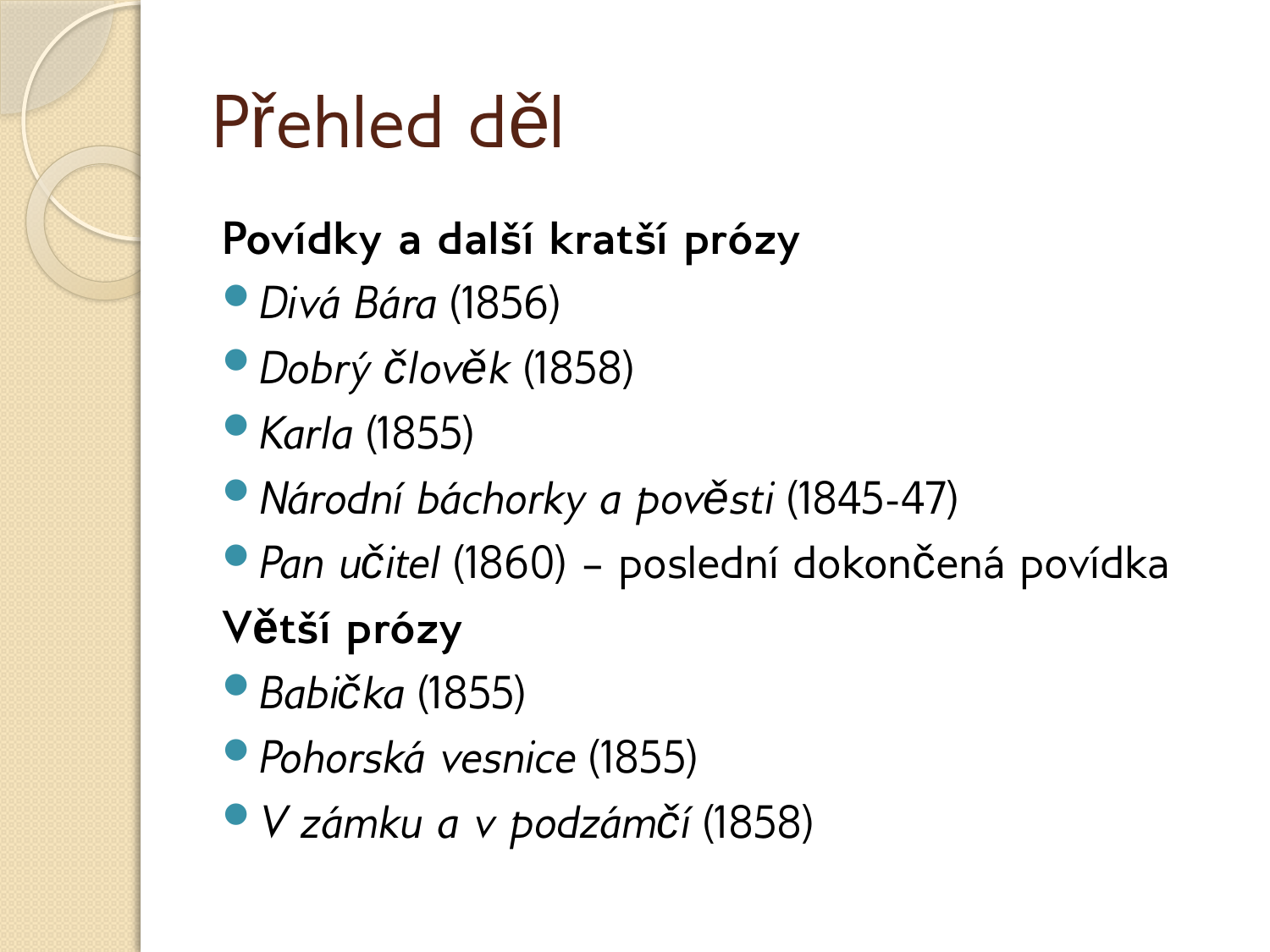

# Přehled děl
Povídky a další kratší prózy
Divá Bára (1856)
Dobrý člověk (1858)
Karla (1855)
Národní báchorky a pověsti (1845-47)
Pan učitel (1860) – poslední dokončená povídka
Větší prózy
Babička (1855)
Pohorská vesnice (1855)
V zámku a v podzámčí (1858)